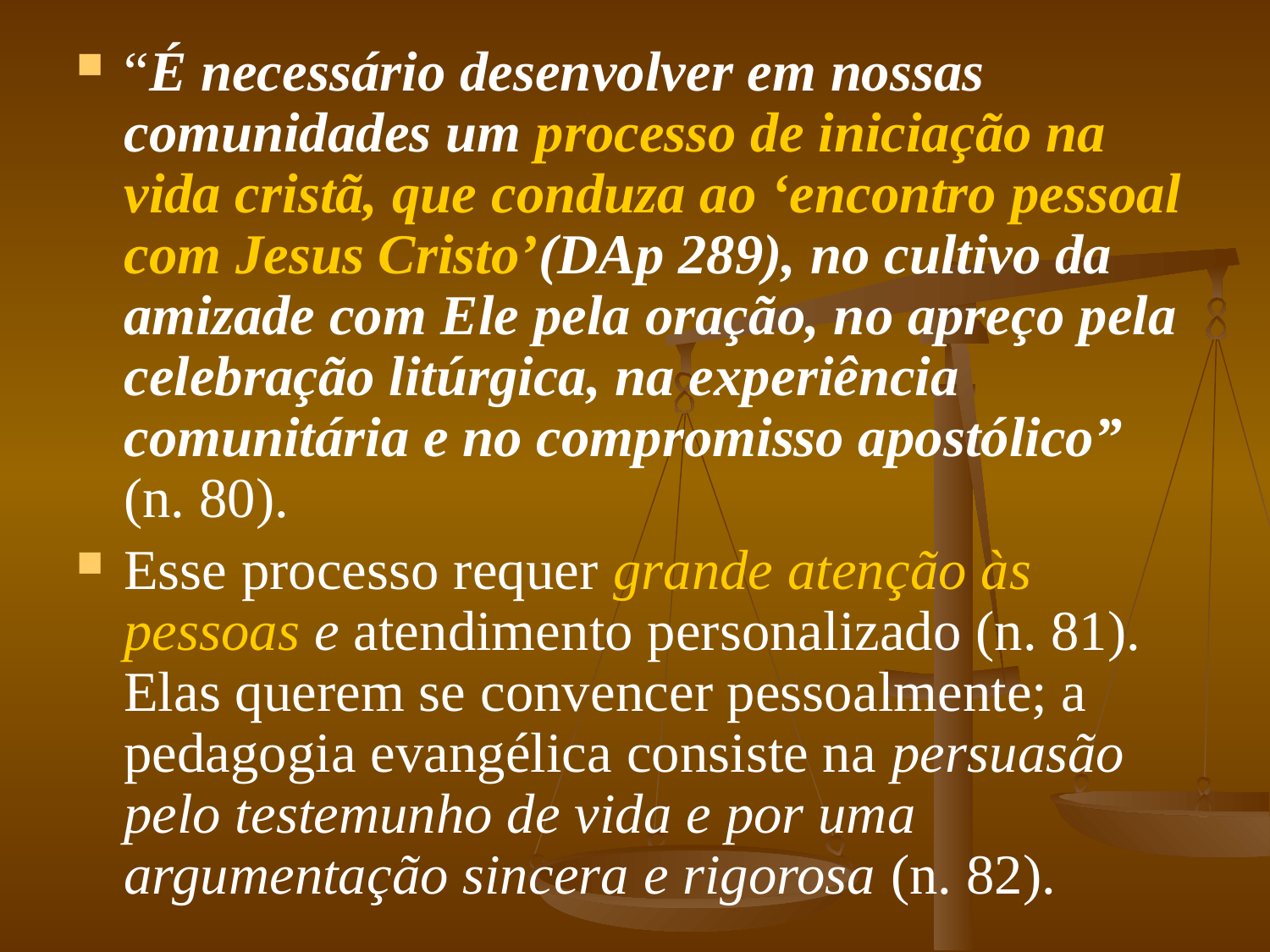

“É necessário desenvolver em nossas comunidades um processo de iniciação na vida cristã, que conduza ao ‘encontro pessoal com Jesus Cristo’(DAp 289), no cultivo da amizade com Ele pela oração, no apreço pela celebração litúrgica, na experiência comunitária e no compromisso apostólico” (n. 80).
Esse processo requer grande atenção às pessoas e atendimento personalizado (n. 81). Elas querem se convencer pessoalmente; a pedagogia evangélica consiste na persuasão pelo testemunho de vida e por uma argumentação sincera e rigorosa (n. 82).

#